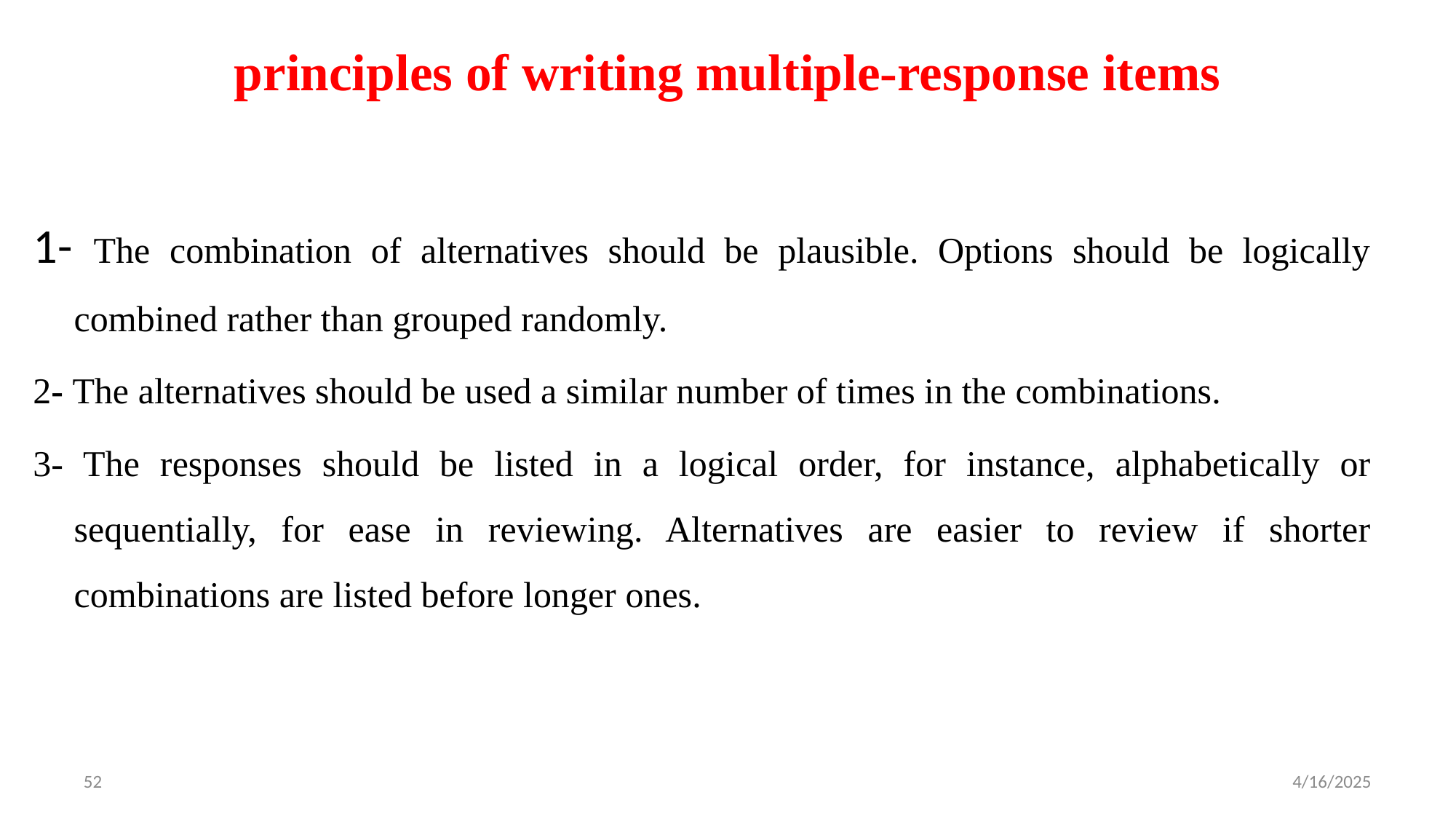

# principles of writing multiple-response items
1- The combination of alternatives should be plausible. Options should be logically combined rather than grouped randomly.
2- The alternatives should be used a similar number of times in the combinations.
3- The responses should be listed in a logical order, for instance, alphabetically or sequentially, for ease in reviewing. Alternatives are easier to review if shorter combinations are listed before longer ones.

52
4/16/2025